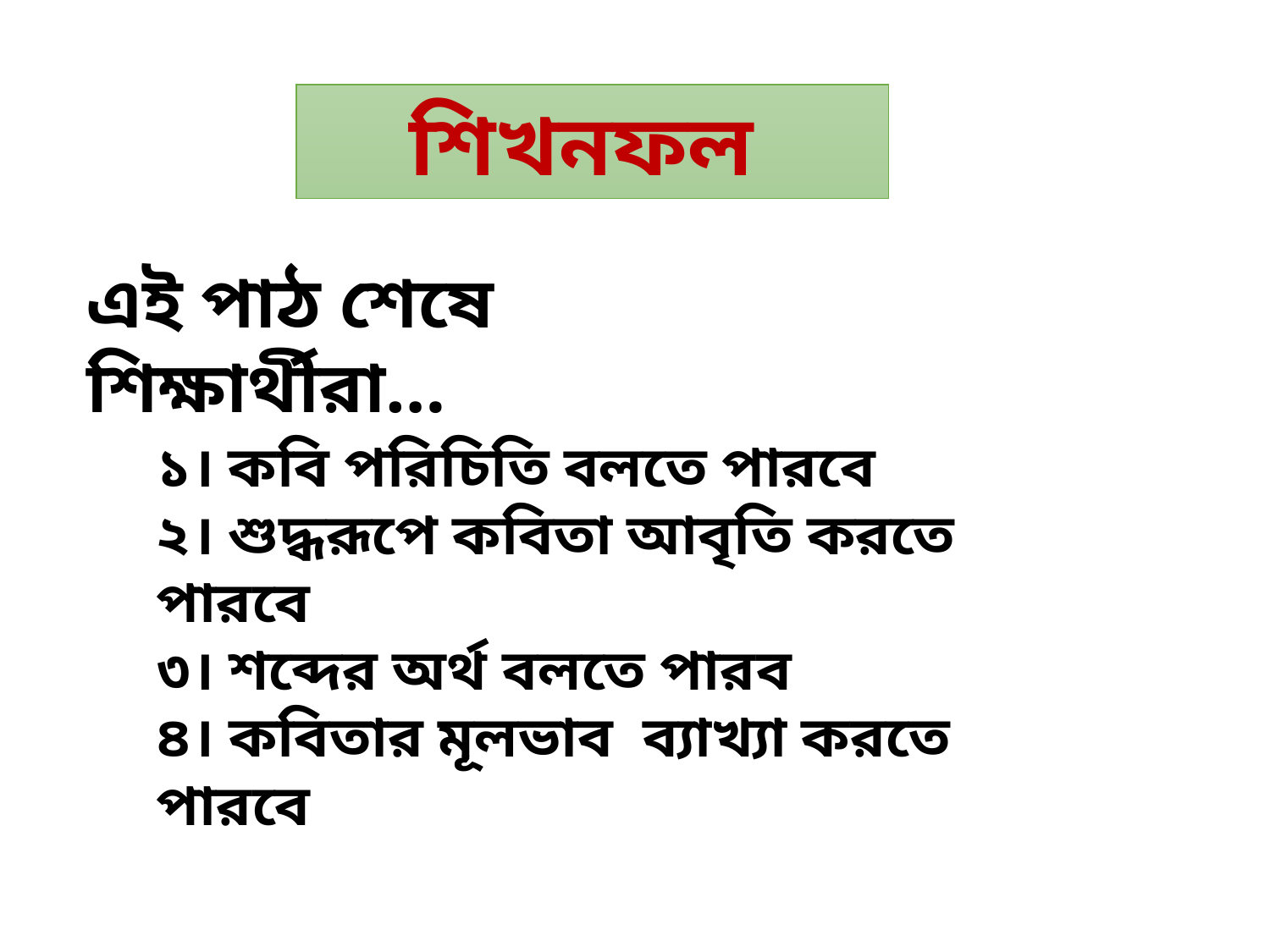

শিখনফল
এই পাঠ শেষে শিক্ষার্থীরা…
১। কবি পরিচিতি বলতে পারবে
২। শুদ্ধরূপে কবিতা আবৃতি করতে পারবে
৩। শব্দের অর্থ বলতে পারব
৪। কবিতার মূলভাব  ব্যাখ্যা করতে পারবে